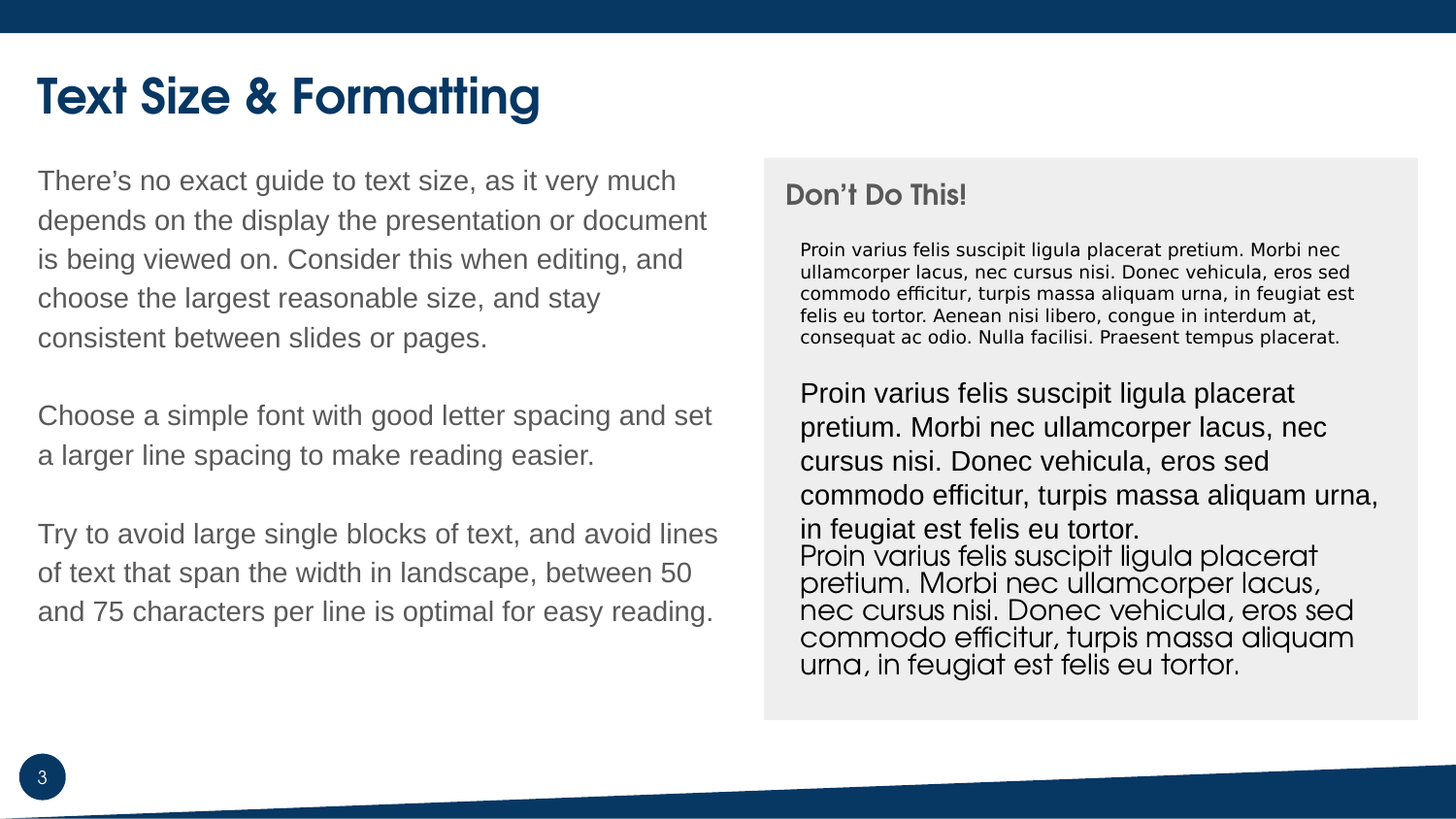

# Text Size & Formatting
There’s no exact guide to text size, as it very much depends on the display the presentation or document is being viewed on. Consider this when editing, and choose the largest reasonable size, and stay consistent between slides or pages.
Choose a simple font with good letter spacing and set a larger line spacing to make reading easier.
Try to avoid large single blocks of text, and avoid lines of text that span the width in landscape, between 50 and 75 characters per line is optimal for easy reading.
Don’t Do This!
Proin varius felis suscipit ligula placerat pretium. Morbi nec ullamcorper lacus, nec cursus nisi. Donec vehicula, eros sed commodo efficitur, turpis massa aliquam urna, in feugiat est felis eu tortor. Aenean nisi libero, congue in interdum at, consequat ac odio. Nulla facilisi. Praesent tempus placerat.
Proin varius felis suscipit ligula placerat pretium. Morbi nec ullamcorper lacus, nec cursus nisi. Donec vehicula, eros sed commodo efficitur, turpis massa aliquam urna, in feugiat est felis eu tortor.
Proin varius felis suscipit ligula placerat pretium. Morbi nec ullamcorper lacus, nec cursus nisi. Donec vehicula, eros sed commodo efficitur, turpis massa aliquam urna, in feugiat est felis eu tortor.